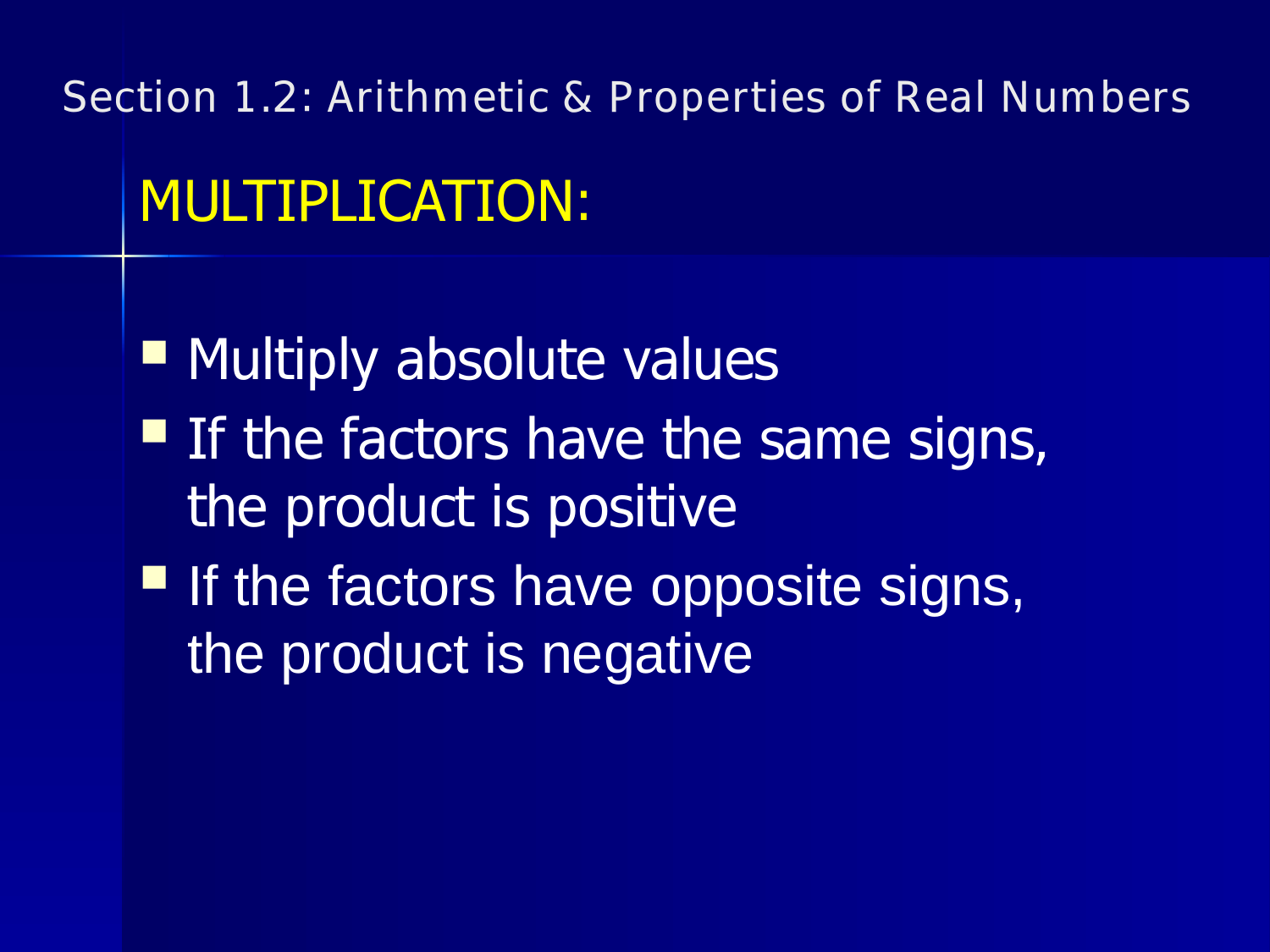

Section 1.2: Arithmetic & Properties of Real Numbers
MULTIPLICATION:
Multiply absolute values
If the factors have the same signs,
the product is positive
If the factors have opposite signs,
the product is negative